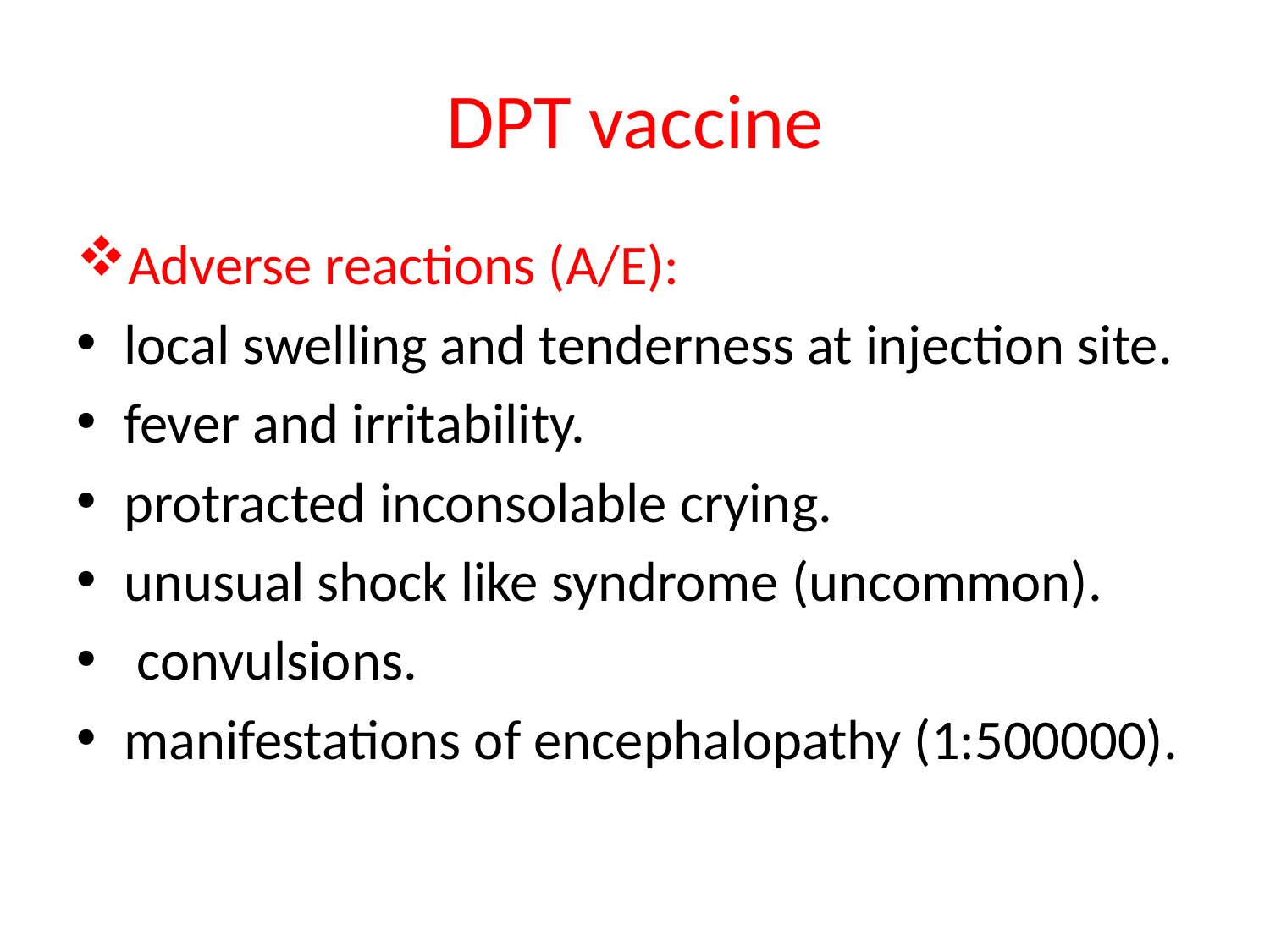

# DPT vaccine
Adverse reactions (A/E):
local swelling and tenderness at injection site.
fever and irritability.
protracted inconsolable crying.
unusual shock like syndrome (uncommon).
 convulsions.
manifestations of encephalopathy (1:500000).